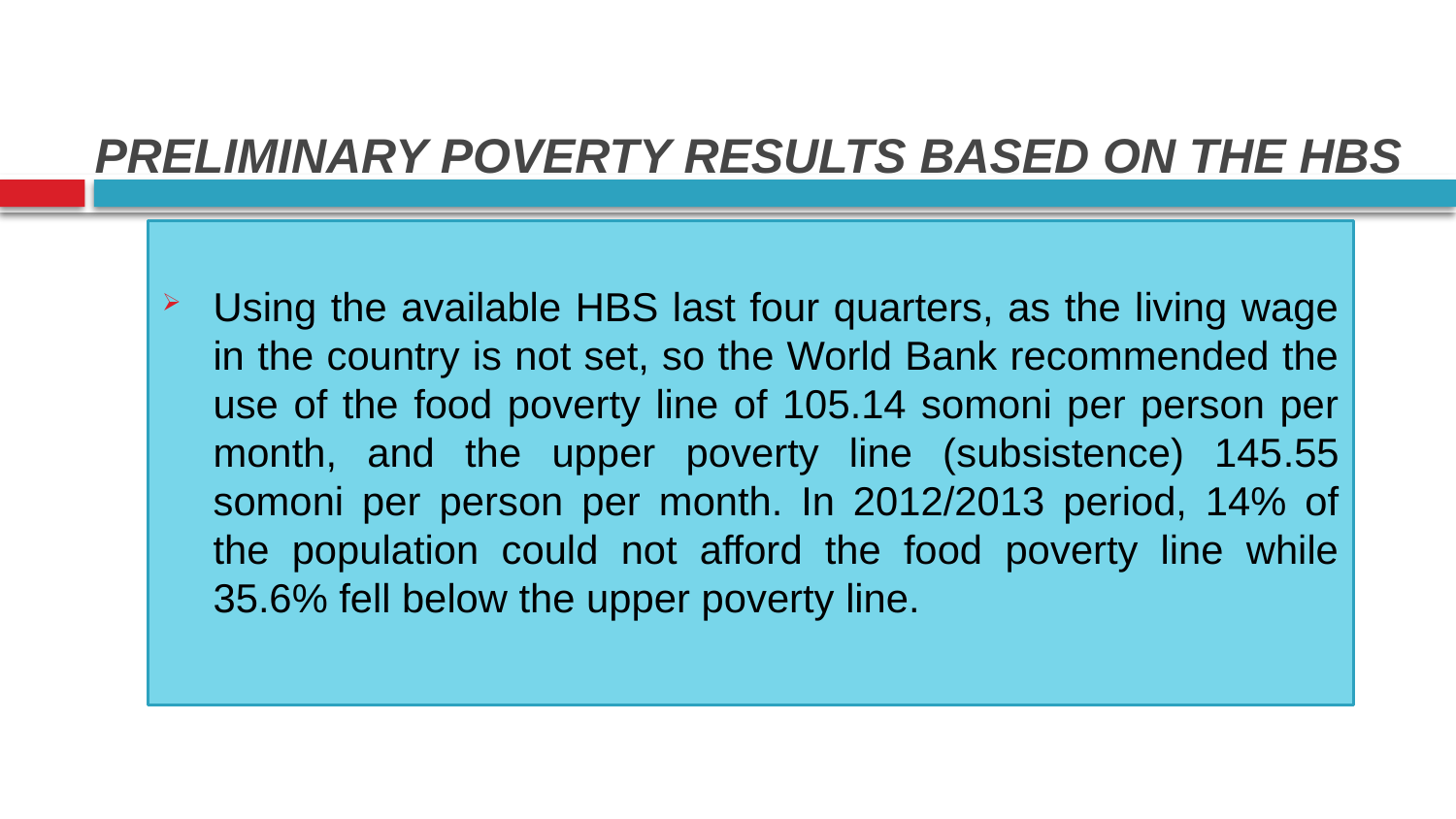

# PRELIMINARY POVERTY RESULTS BASED ON THE HBS

Using the available HBS last four quarters, as the living wage in the country is not set, so the World Bank recommended the use of the food poverty line of 105.14 somoni per person per month, and the upper poverty line (subsistence) 145.55 somoni per person per month. In 2012/2013 period, 14% of the population could not afford the food poverty line while 35.6% fell below the upper poverty line.